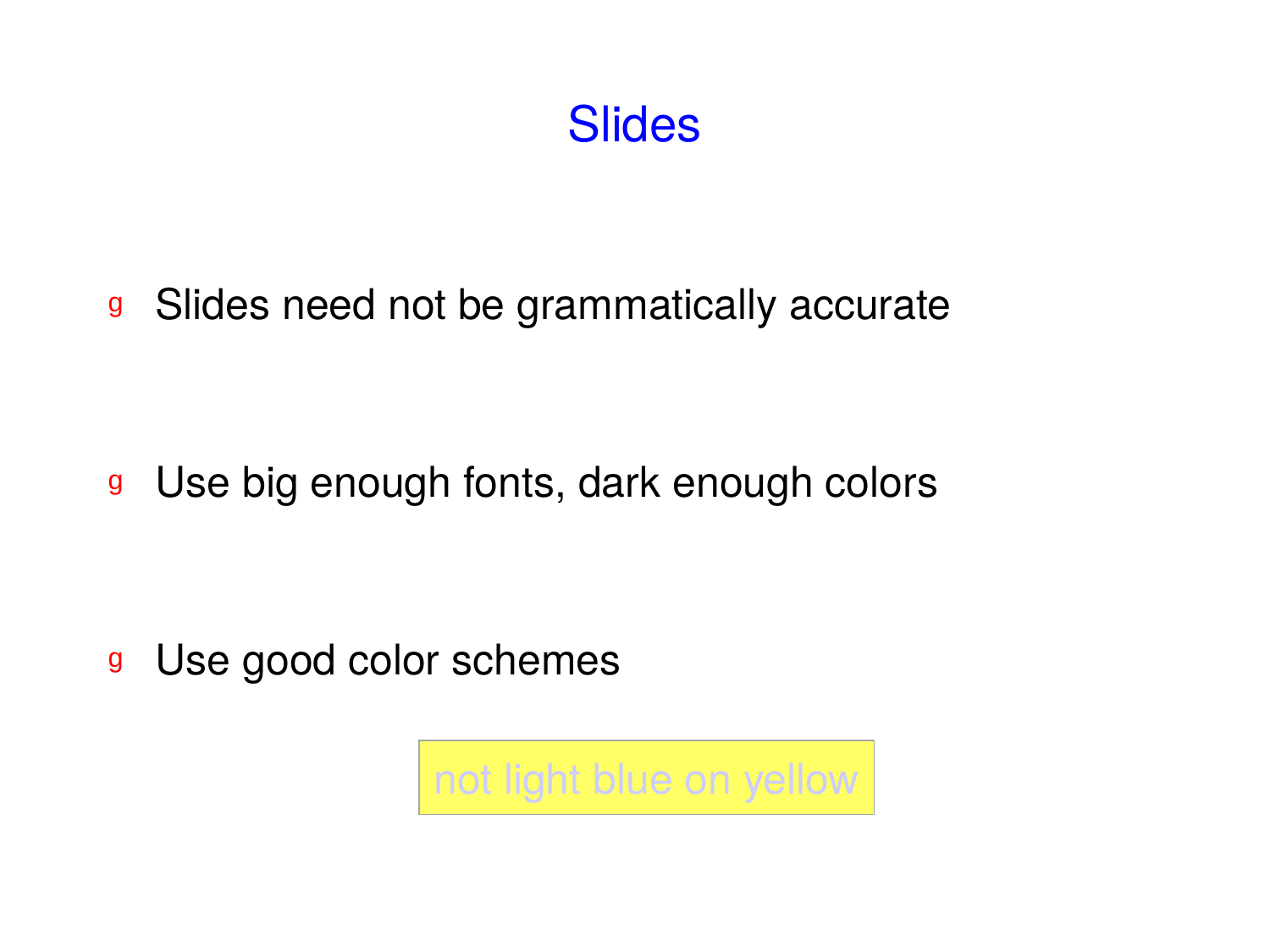

# Slides

Slides need not be grammatically accurate

Use big enough fonts, dark enough colors

Use good color schemes

not light blue on yellow